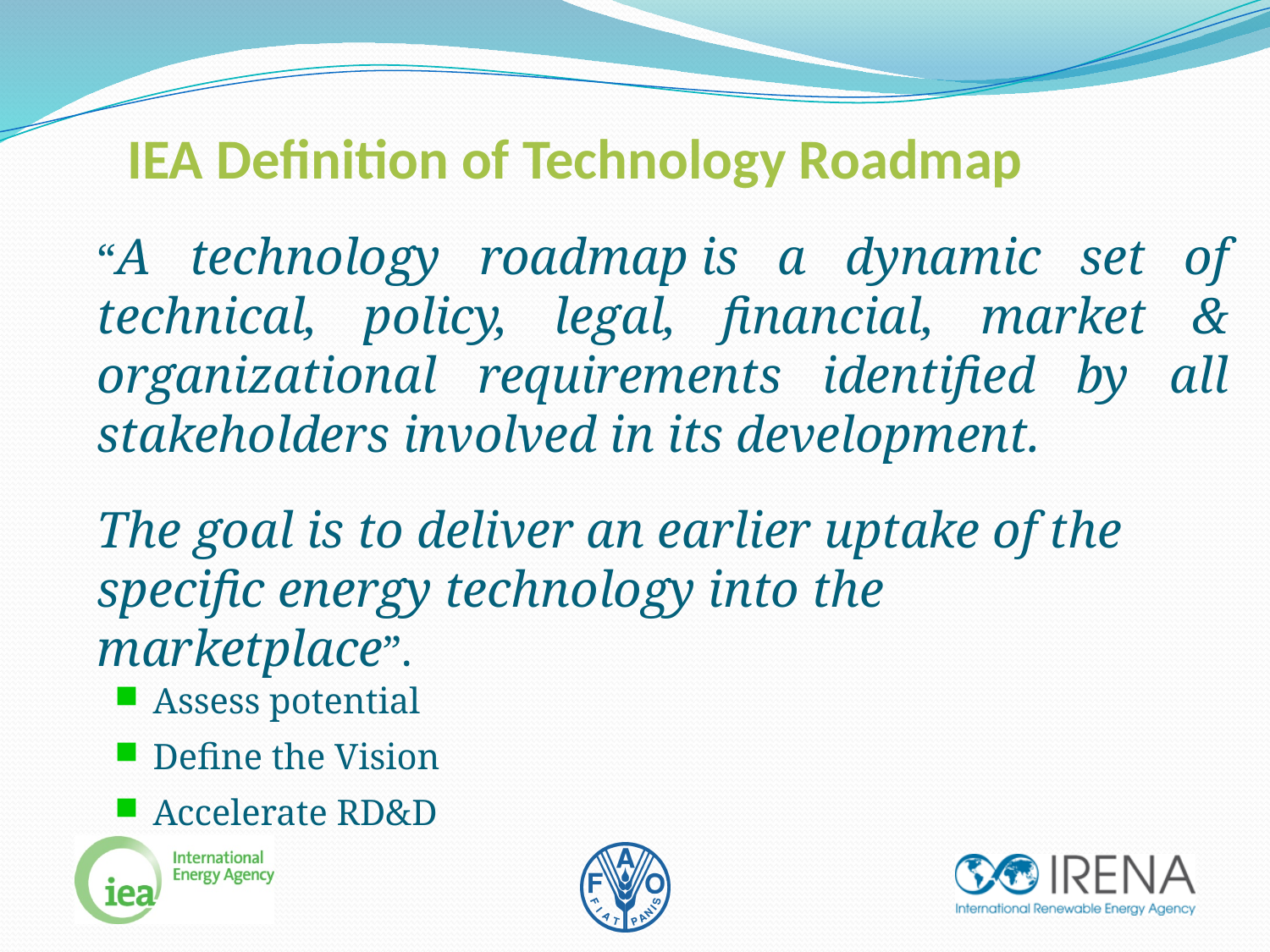

IEA Definition of Technology Roadmap
“A technology roadmap is a dynamic set of technical, policy, legal, financial, market & organizational requirements identified by all stakeholders involved in its development.

The goal is to deliver an earlier uptake of the specific energy technology into the marketplace”.
Assess potential
Define the Vision
Accelerate RD&D